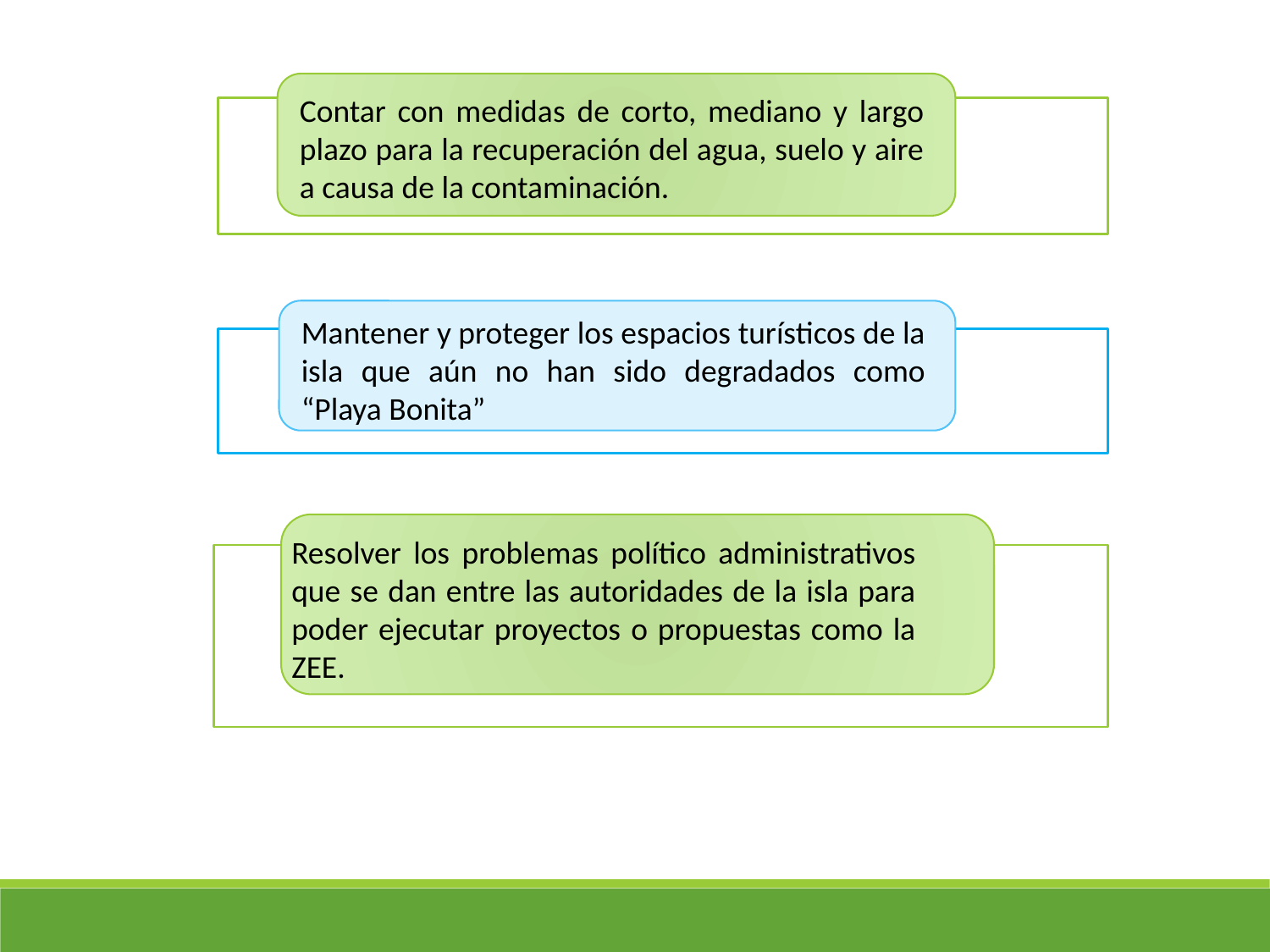

Contar con medidas de corto, mediano y largo plazo para la recuperación del agua, suelo y aire a causa de la contaminación.

Mantener y proteger los espacios turísticos de la isla que aún no han sido degradados como “Playa Bonita”

Resolver los problemas político administrativos que se dan entre las autoridades de la isla para poder ejecutar proyectos o propuestas como la ZEE.